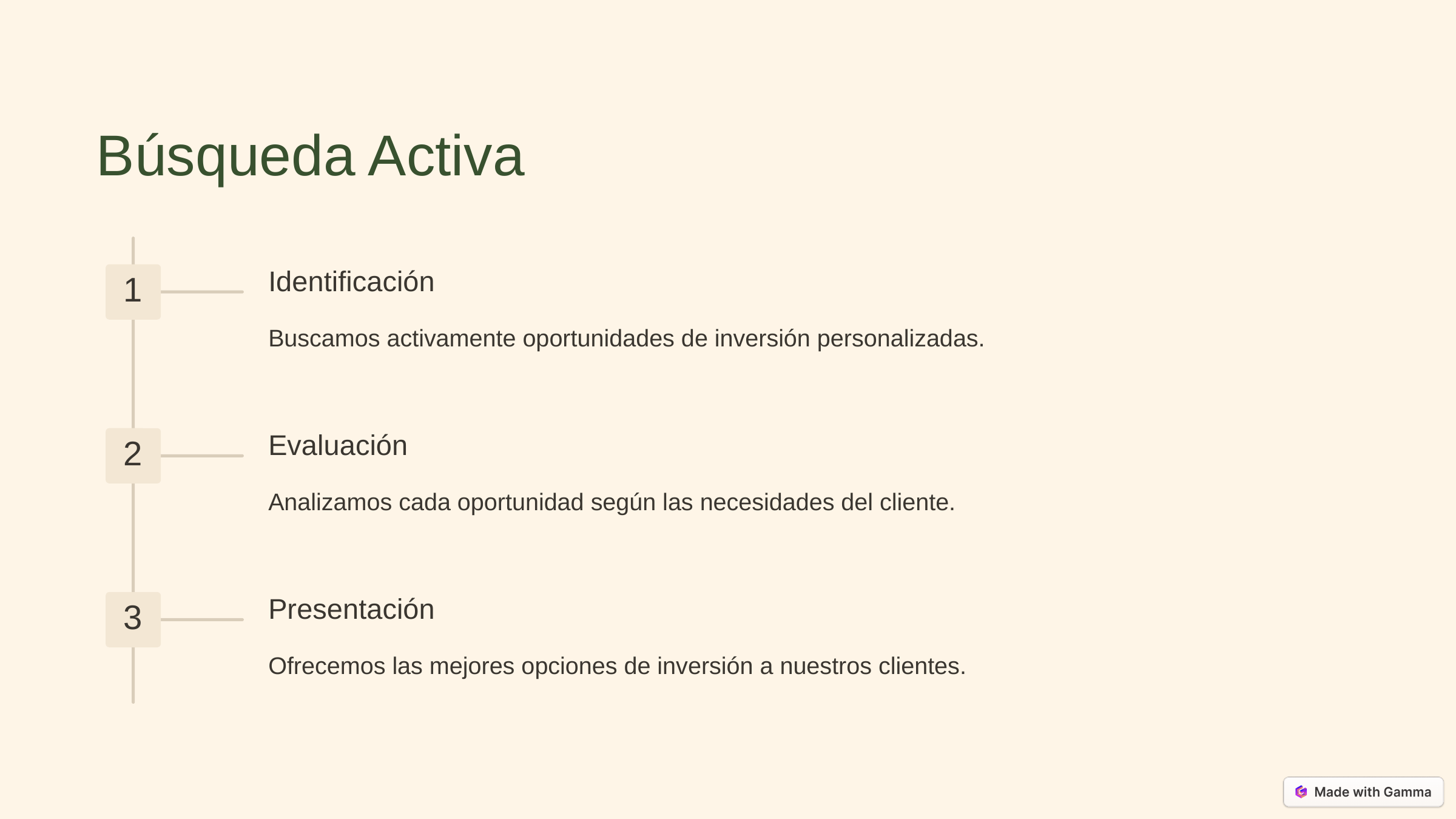

Búsqueda Activa

Identificación

1

Buscamos activamente oportunidades de inversión personalizadas.
Evaluación

2

Analizamos cada oportunidad según las necesidades del cliente.
Presentación

3

Ofrecemos las mejores opciones de inversión a nuestros clientes.